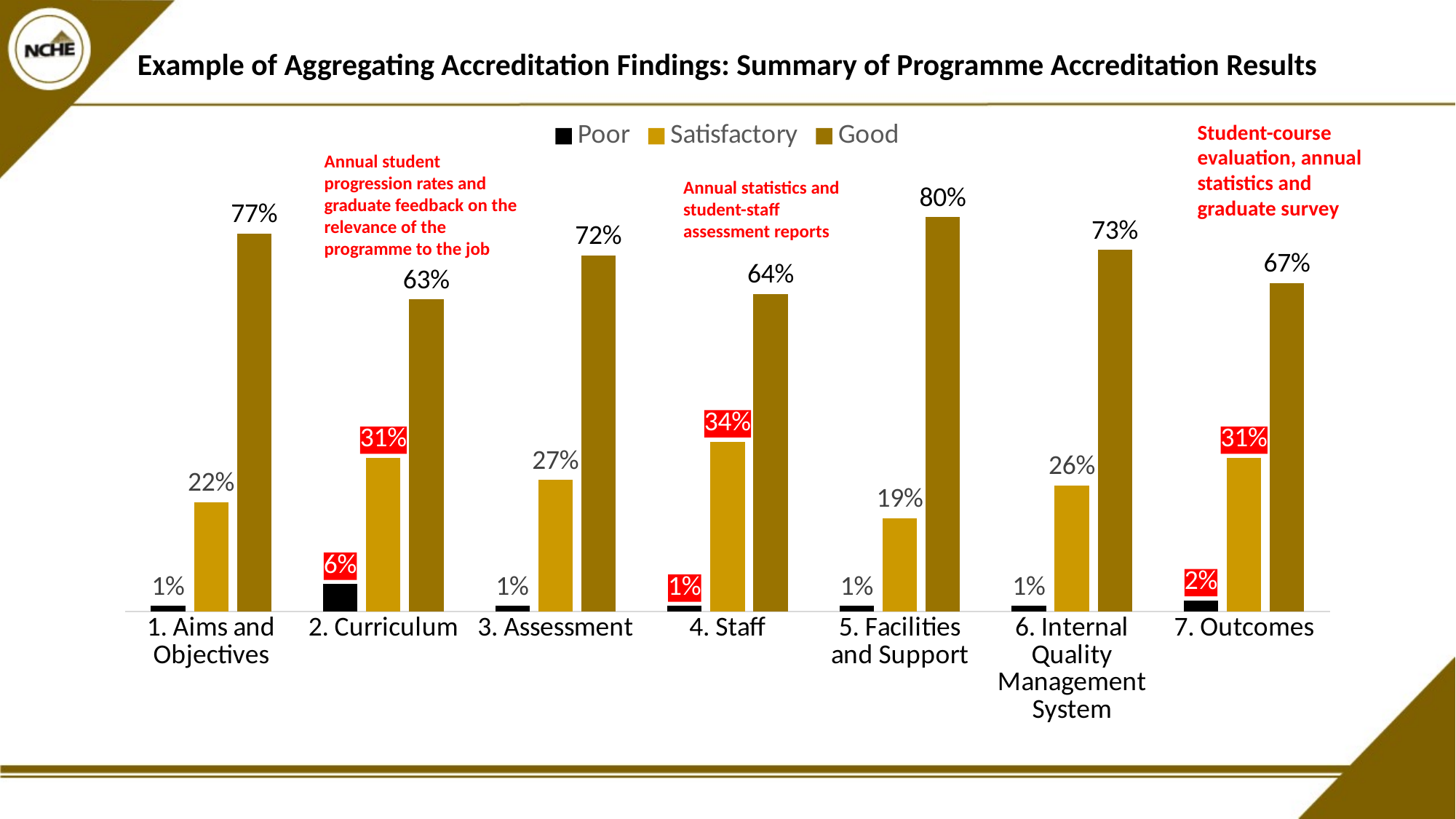

# Example of Aggregating Accreditation Findings: Summary of Programme Accreditation Results

### Chart

| Category | Poor | Satisfactory | Good |
|---|---|---|---|
| 1. Aims and Objectives | 0.011111111111111112 | 0.2222222222222222 | 0.7666666666666667 |
| 2. Curriculum | 0.05555555555555555 | 0.3111111111111111 | 0.6333333333333333 |
| 3. Assessment | 0.011111111111111112 | 0.26666666666666666 | 0.7222222222222222 |
| 4. Staff | 0.011111111111111112 | 0.34444444444444444 | 0.6444444444444445 |
| 5. Facilities and Support | 0.011111111111111112 | 0.18888888888888888 | 0.8 |
| 6. Internal Quality Management System | 0.011111111111111112 | 0.25555555555555554 | 0.7333333333333333 |
| 7. Outcomes | 0.022222222222222223 | 0.3111111111111111 | 0.6666666666666666 |
Student-course evaluation, annual statistics and graduate survey
Annual student progression rates and graduate feedback on the relevance of the programme to the job
Annual statistics and student-staff assessment reports